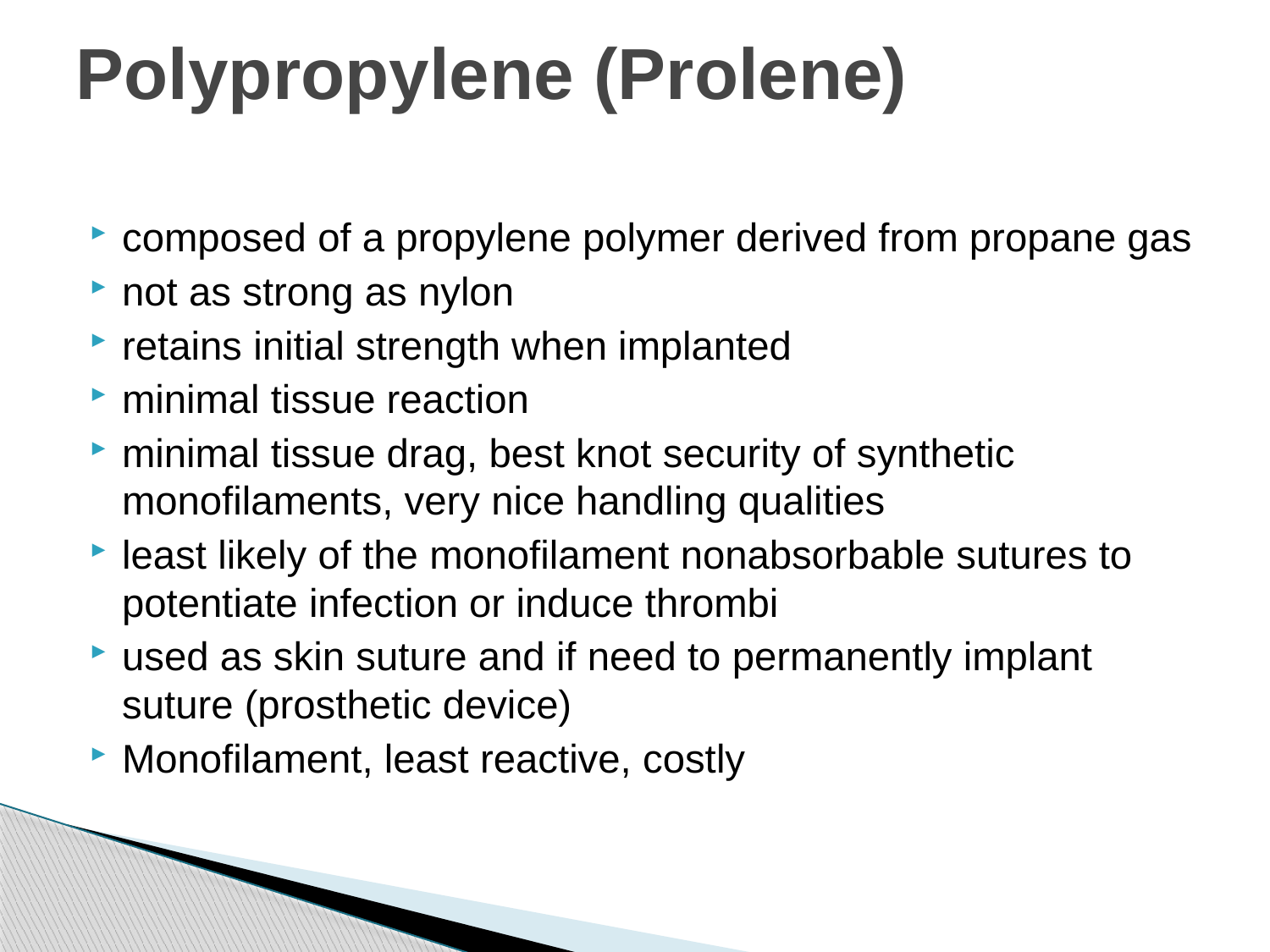

# Polypropylene (Prolene)
composed of a propylene polymer derived from propane gas
not as strong as nylon
retains initial strength when implanted
minimal tissue reaction
minimal tissue drag, best knot security of synthetic monofilaments, very nice handling qualities
least likely of the monofilament nonabsorbable sutures to potentiate infection or induce thrombi
used as skin suture and if need to permanently implant suture (prosthetic device)
Monofilament, least reactive, costly